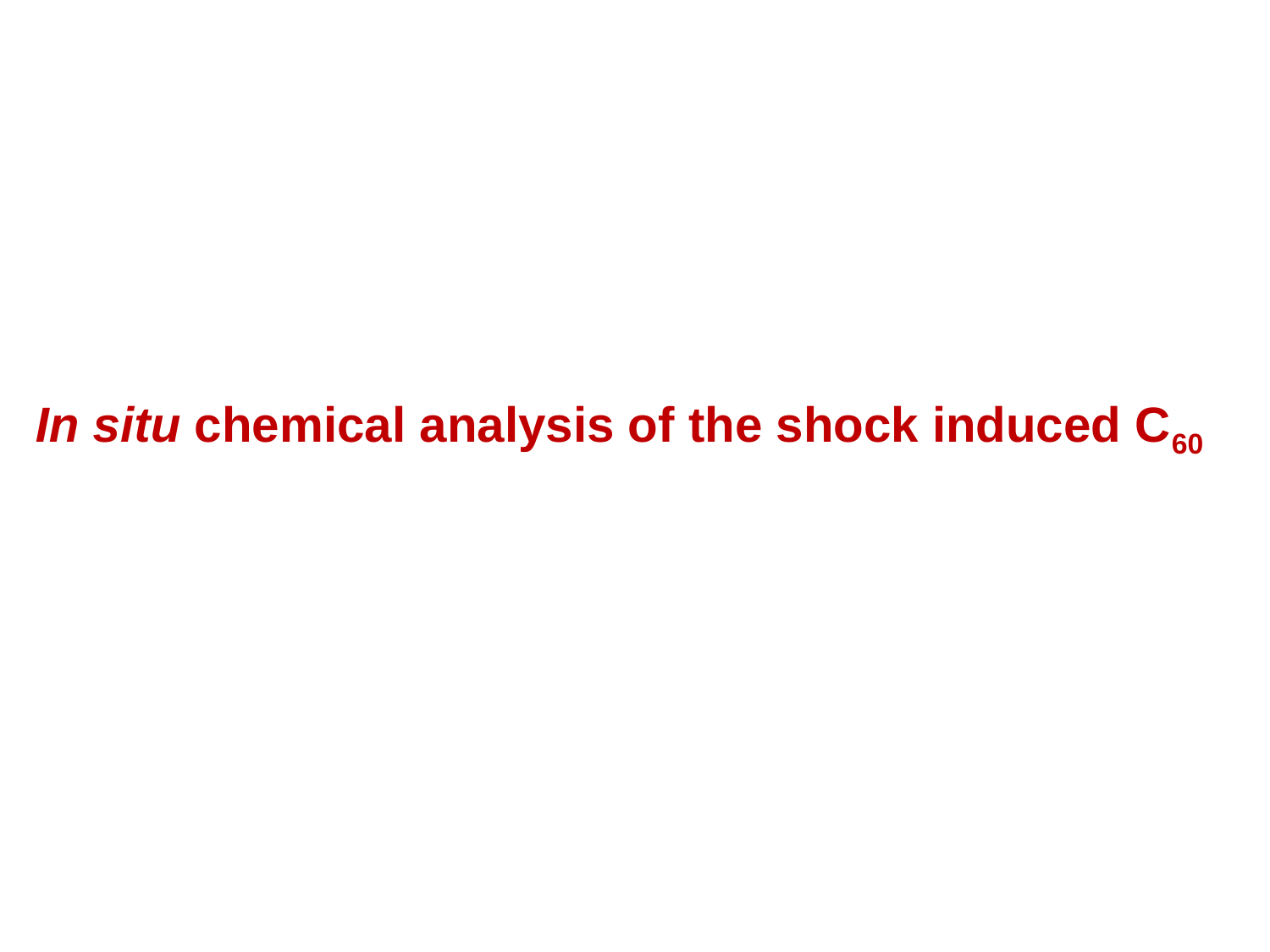

In situ chemical analysis of the shock induced C60